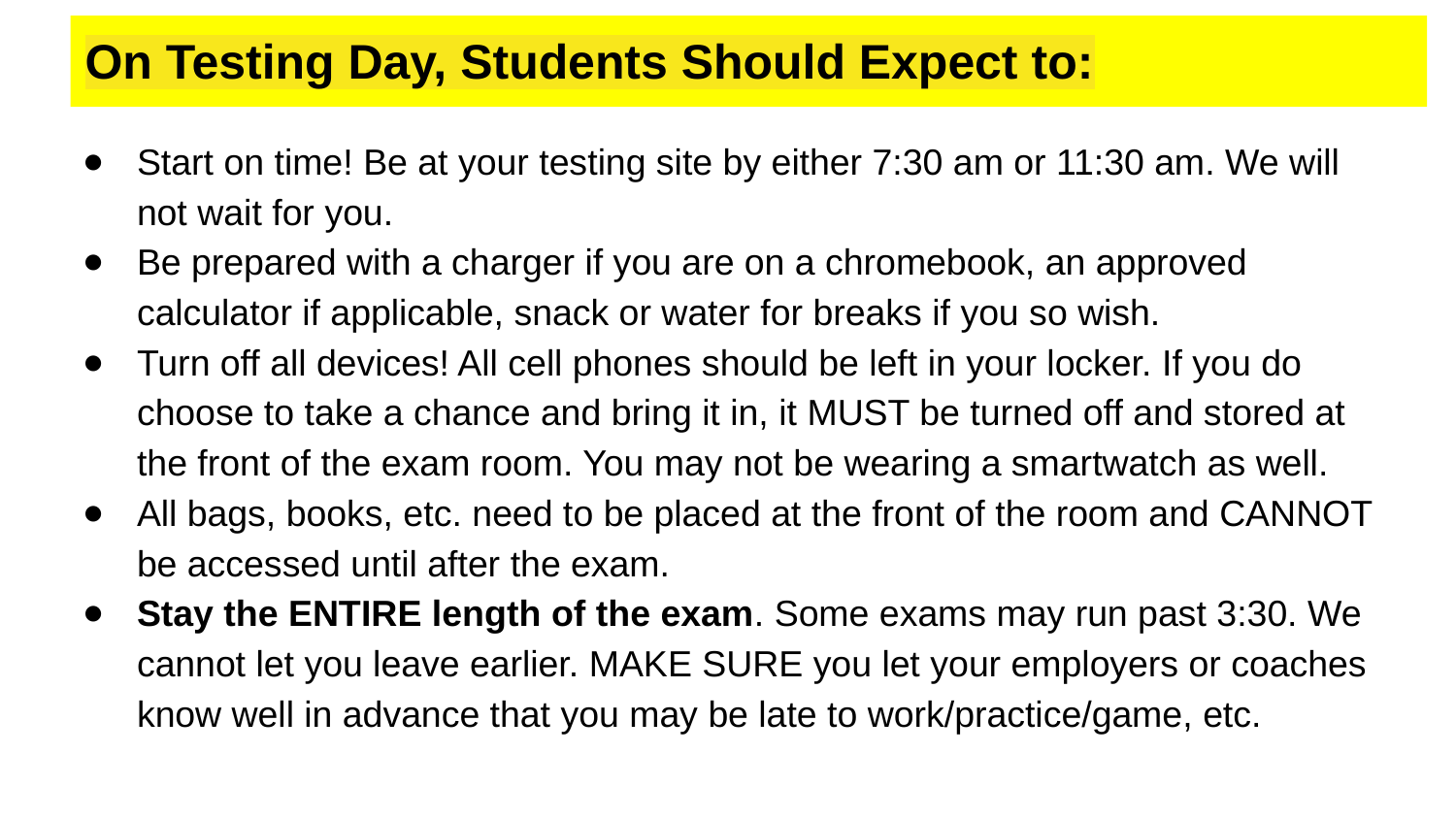

# On Testing Day, Students Should Expect to:
Start on time! Be at your testing site by either 7:30 am or 11:30 am. We will not wait for you.
Be prepared with a charger if you are on a chromebook, an approved calculator if applicable, snack or water for breaks if you so wish.
Turn off all devices! All cell phones should be left in your locker. If you do choose to take a chance and bring it in, it MUST be turned off and stored at the front of the exam room. You may not be wearing a smartwatch as well.
All bags, books, etc. need to be placed at the front of the room and CANNOT be accessed until after the exam.
Stay the ENTIRE length of the exam. Some exams may run past 3:30. We cannot let you leave earlier. MAKE SURE you let your employers or coaches know well in advance that you may be late to work/practice/game, etc.